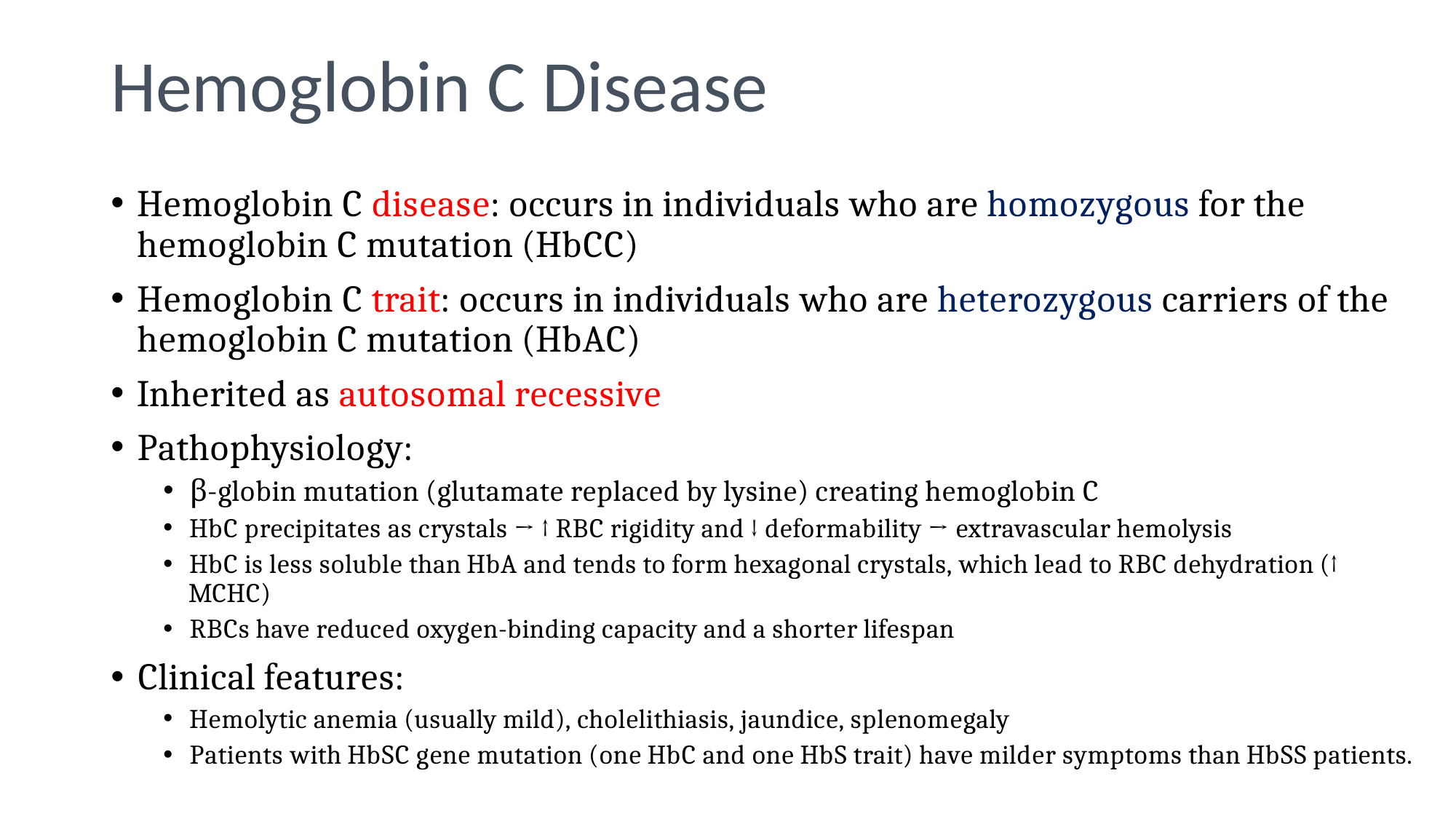

Hemoglobin C Disease
Hemoglobin C disease: occurs in individuals who are homozygous for the hemoglobin C mutation (HbCC)
Hemoglobin C trait: occurs in individuals who are heterozygous carriers of the hemoglobin C mutation (HbAC)
Inherited as autosomal recessive
Pathophysiology:
β-globin mutation (glutamate replaced by lysine) creating hemoglobin C
HbC precipitates as crystals → ↑ RBC rigidity and ↓ deformability → extravascular hemolysis
HbC is less soluble than HbA and tends to form hexagonal crystals, which lead to RBC dehydration (↑ MCHC)
RBCs have reduced oxygen-binding capacity and a shorter lifespan
Clinical features:
Hemolytic anemia (usually mild), cholelithiasis, jaundice, splenomegaly
Patients with HbSC gene mutation (one HbC and one HbS trait) have milder symptoms than HbSS patients.